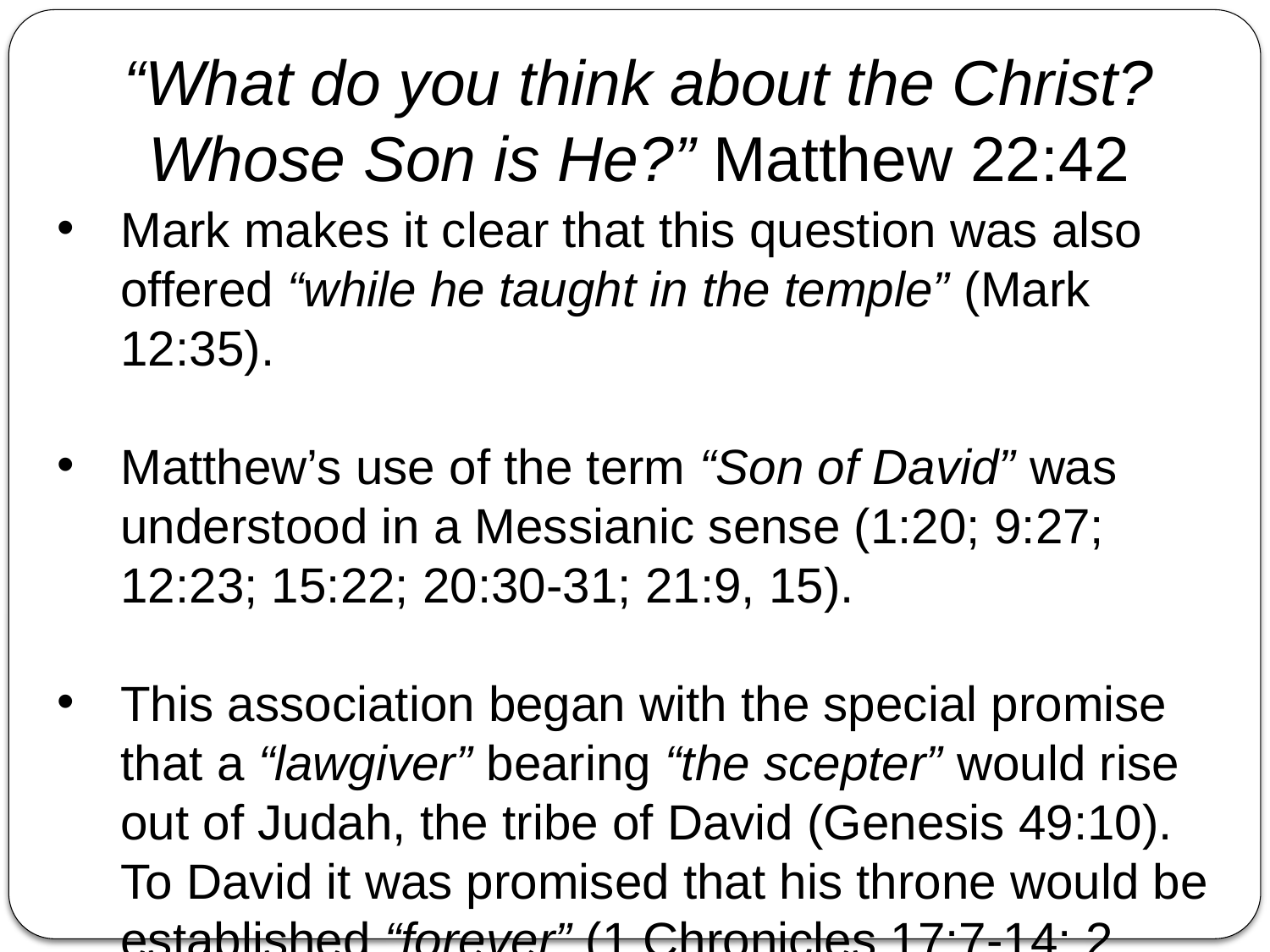

“What do you think about the Christ? Whose Son is He?” Matthew 22:42
Mark makes it clear that this question was also offered “while he taught in the temple” (Mark 12:35).

Matthew’s use of the term “Son of David” was understood in a Messianic sense (1:20; 9:27; 12:23; 15:22; 20:30-31; 21:9, 15).

This association began with the special promise that a “lawgiver” bearing “the scepter” would rise out of Judah, the tribe of David (Genesis 49:10). To David it was promised that his throne would be established “forever” (1 Chronicles 17:7-14; 2 Samuel 7:12-16).